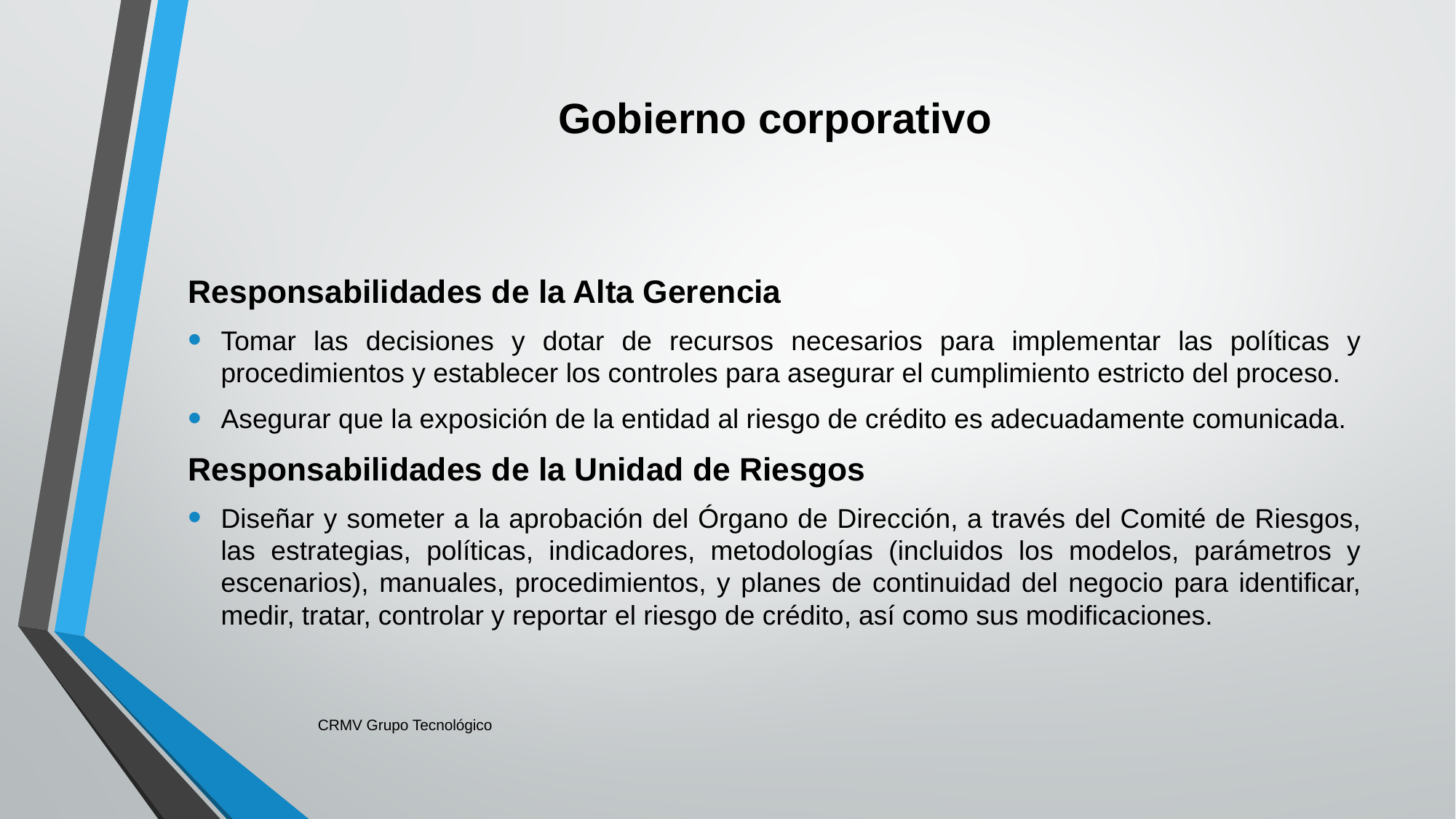

# Gobierno corporativo
Responsabilidades de la Alta Gerencia
Tomar las decisiones y dotar de recursos necesarios para implementar las políticas y procedimientos y establecer los controles para asegurar el cumplimiento estricto del proceso.
Asegurar que la exposición de la entidad al riesgo de crédito es adecuadamente comunicada.
Responsabilidades de la Unidad de Riesgos
Diseñar y someter a la aprobación del Órgano de Dirección, a través del Comité de Riesgos, las estrategias, políticas, indicadores, metodologías (incluidos los modelos, parámetros y escenarios), manuales, procedimientos, y planes de continuidad del negocio para identificar, medir, tratar, controlar y reportar el riesgo de crédito, así como sus modificaciones.

CRMV Grupo Tecnológico